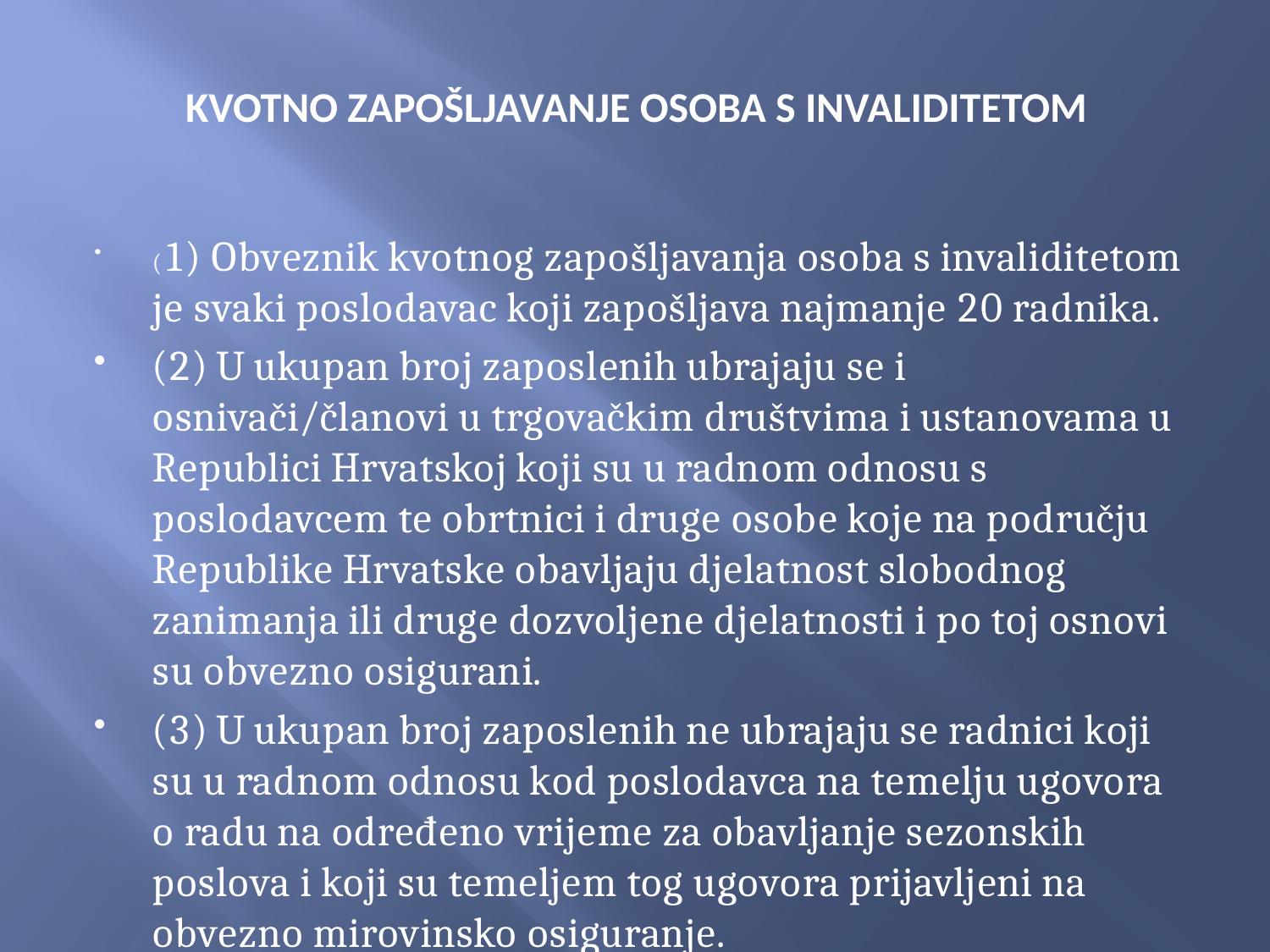

# KVOTNO ZAPOŠLJAVANJE OSOBA S INVALIDITETOM
(1) Obveznik kvotnog zapošljavanja osoba s invaliditetom  je svaki poslodavac koji zapošljava najmanje 20 radnika.
(2) U ukupan broj zaposlenih ubrajaju se i osnivači/članovi u trgovačkim društvima i ustanovama u Republici Hrvatskoj koji su u radnom odnosu s poslodavcem te obrtnici i druge osobe koje na području Republike Hrvatske obavljaju djelatnost slobodnog zanimanja ili druge dozvoljene djelatnosti i po toj osnovi su obvezno osigurani.
(3) U ukupan broj zaposlenih ne ubrajaju se radnici koji su u radnom odnosu kod poslodavca na temelju ugovora o radu na određeno vrijeme za obavljanje sezonskih poslova i koji su temeljem tog ugovora prijavljeni na obvezno mirovinsko osiguranje.